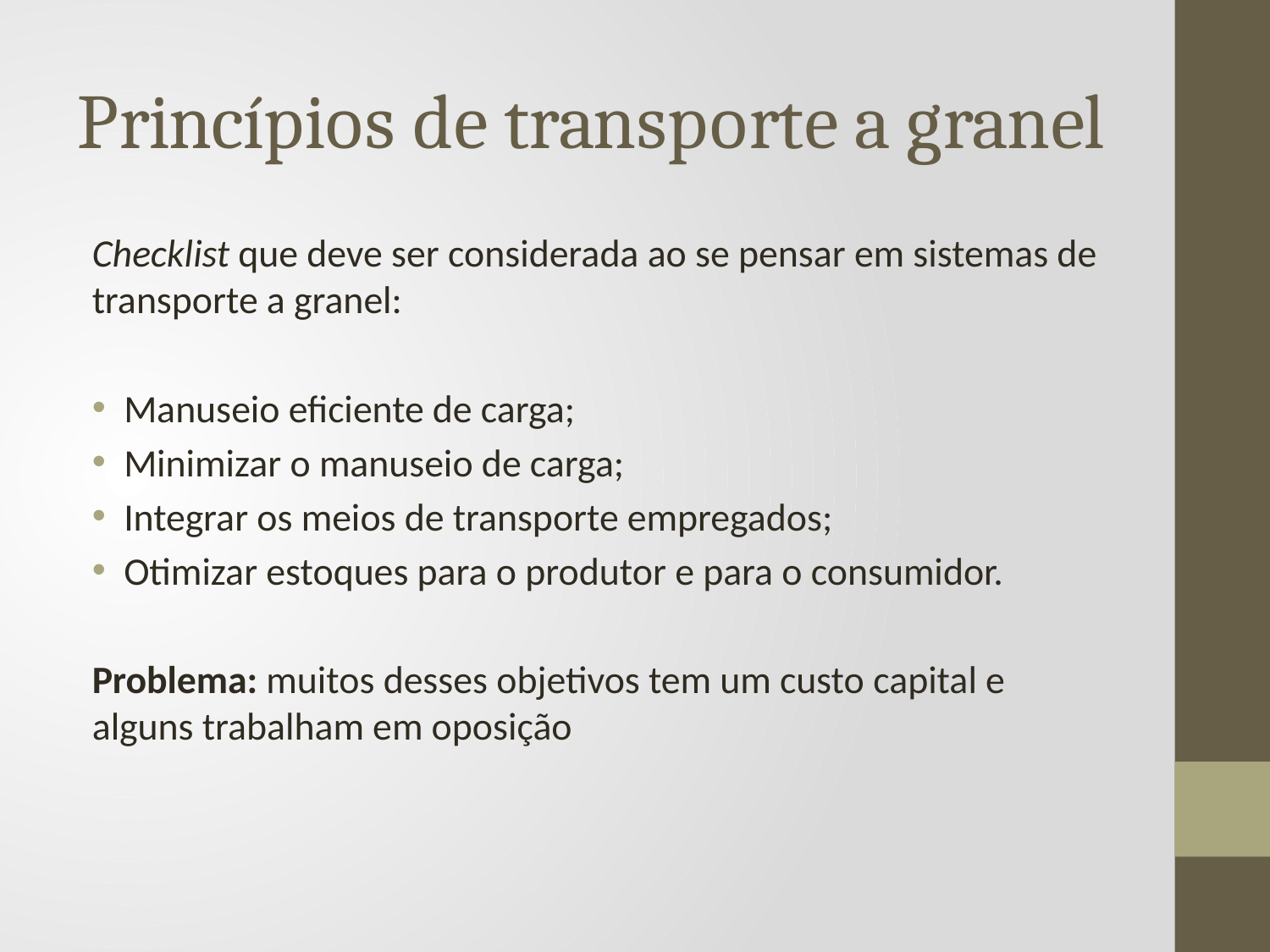

# Princípios de transporte a granel
Checklist que deve ser considerada ao se pensar em sistemas de transporte a granel:

Manuseio eficiente de carga;
Minimizar o manuseio de carga;
Integrar os meios de transporte empregados;
Otimizar estoques para o produtor e para o consumidor.

Problema: muitos desses objetivos tem um custo capital e alguns trabalham em oposição